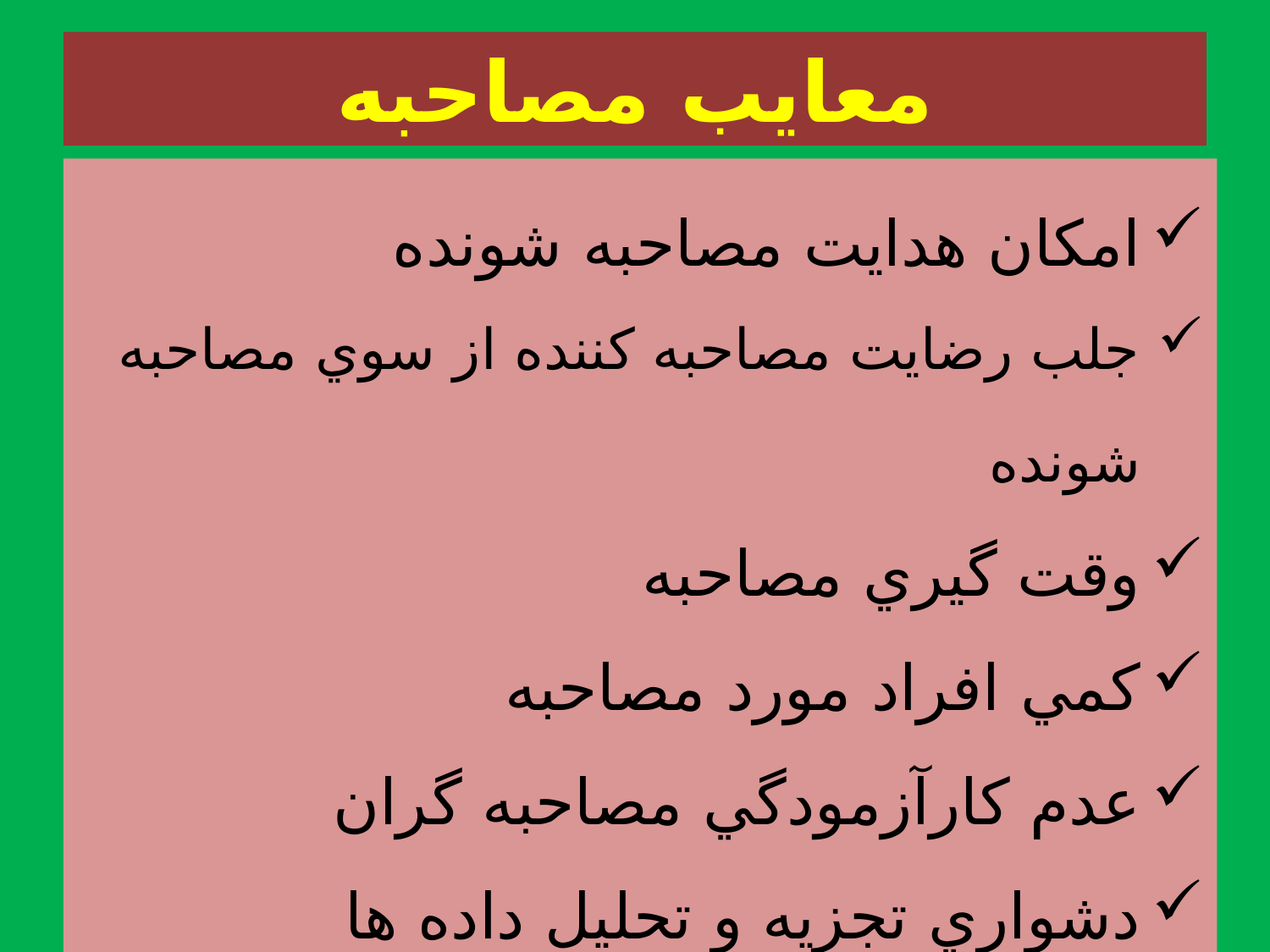

معايب مصاحبه
امكان هدايت مصاحبه شونده
جلب رضايت مصاحبه كننده از سوي مصاحبه شونده
وقت گيري مصاحبه
كمي افراد مورد مصاحبه
عدم كارآزمودگي مصاحبه گران
دشواري تجزيه و تحليل داده ها